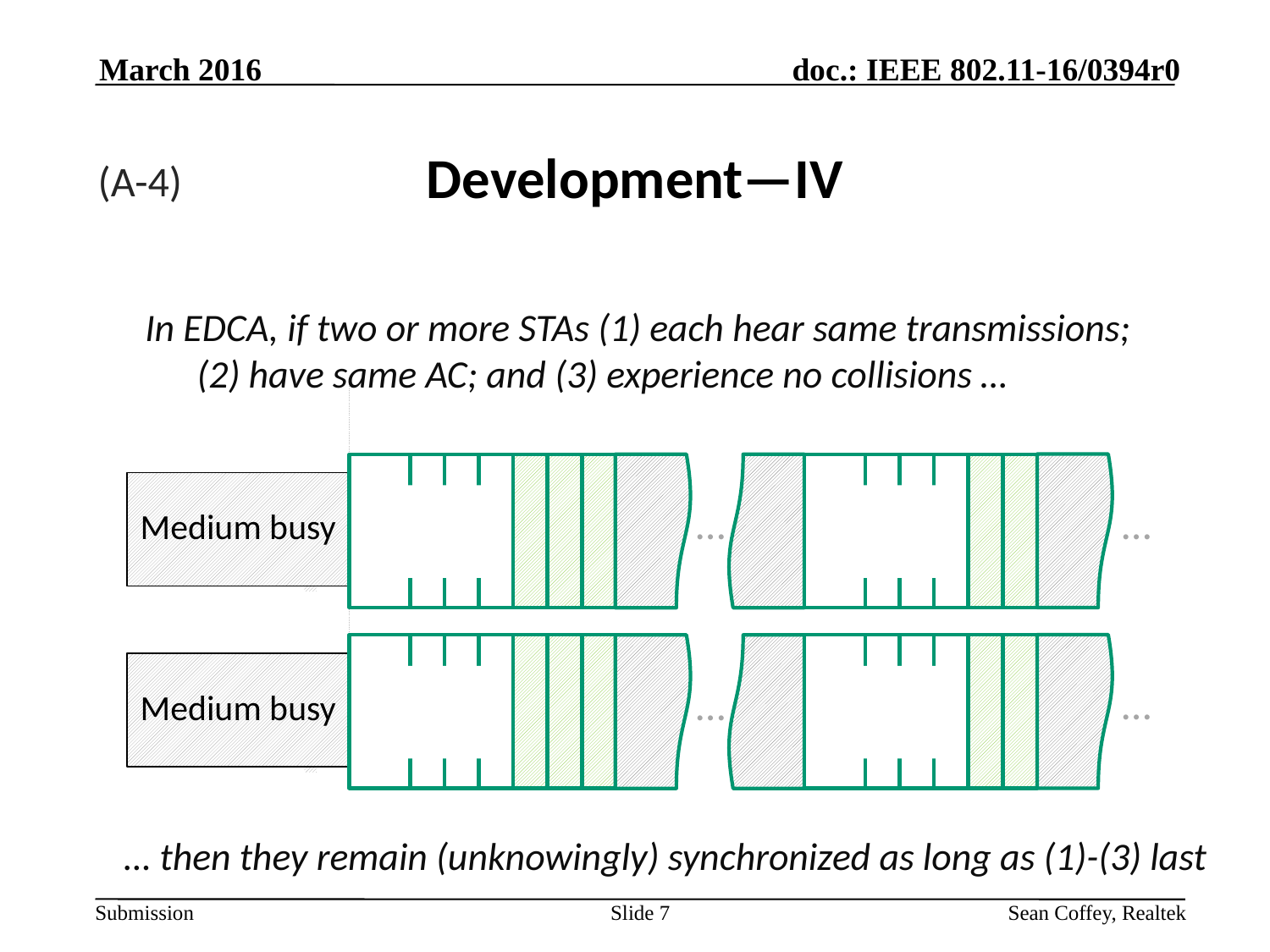

March 2016
# Development—IV
(A-4)
In EDCA, if two or more STAs (1) each hear same transmissions;
      (2) have same AC; and (3) experience no collisions …

Medium busy

…
…

Medium busy

…
…

… then they remain (unknowingly) synchronized as long as (1)-(3) last
Slide 7
Sean Coffey, Realtek